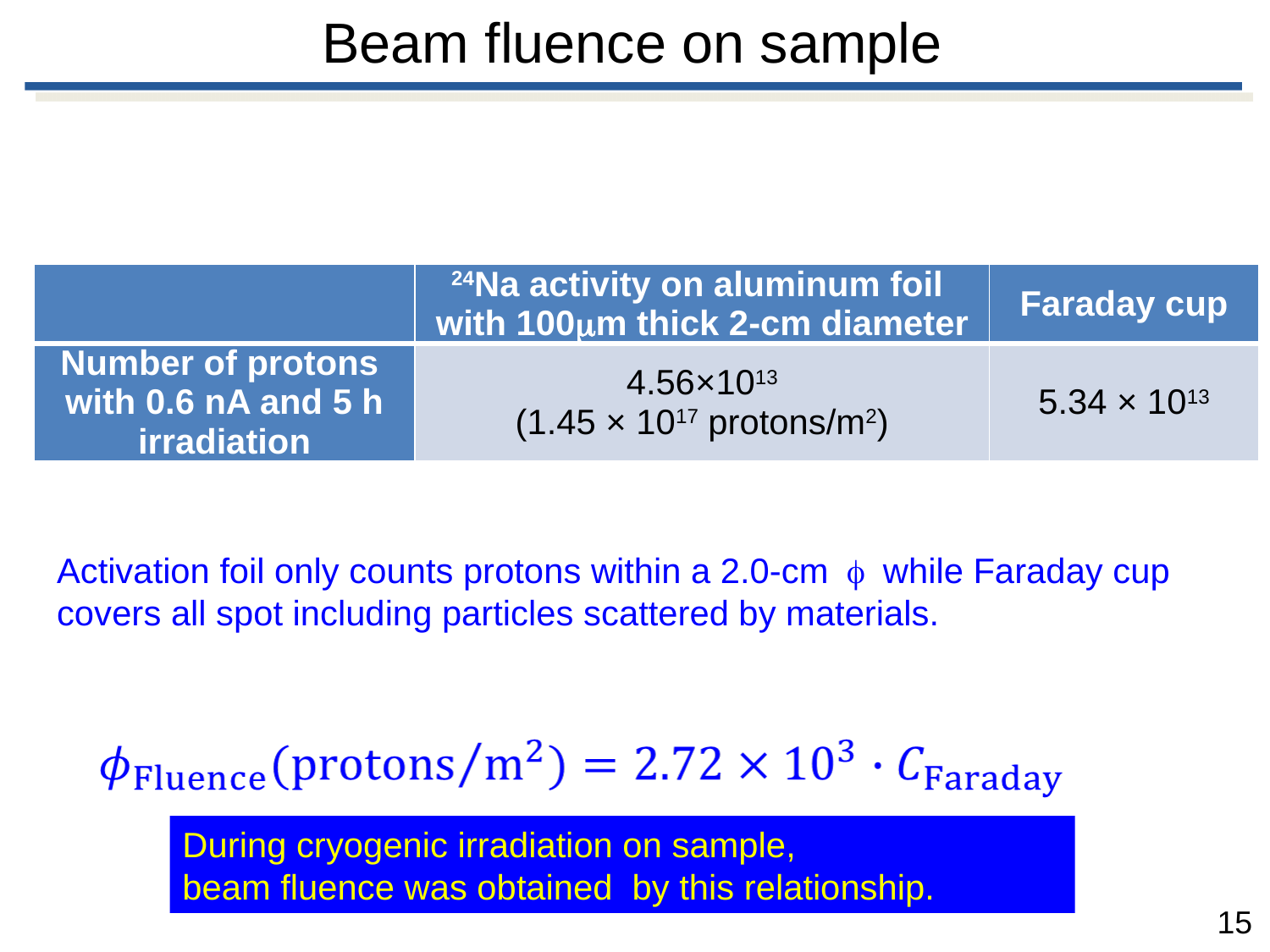

# Beam fluence on sample

|  | 24Na activity on aluminum foil with 100μm thick 2-cm diameter | Faraday cup |
| --- | --- | --- |
| Number of protons with 0.6 nA and 5 h irradiation | 4.56×1013 (1.45 × 1017 protons/m2) | 5.34 × 1013 |
Activation foil only counts protons within a 2.0-cm φ while Faraday cup covers all spot including particles scattered by materials.

During cryogenic irradiation on sample,
beam fluence was obtained  by this relationship.
15